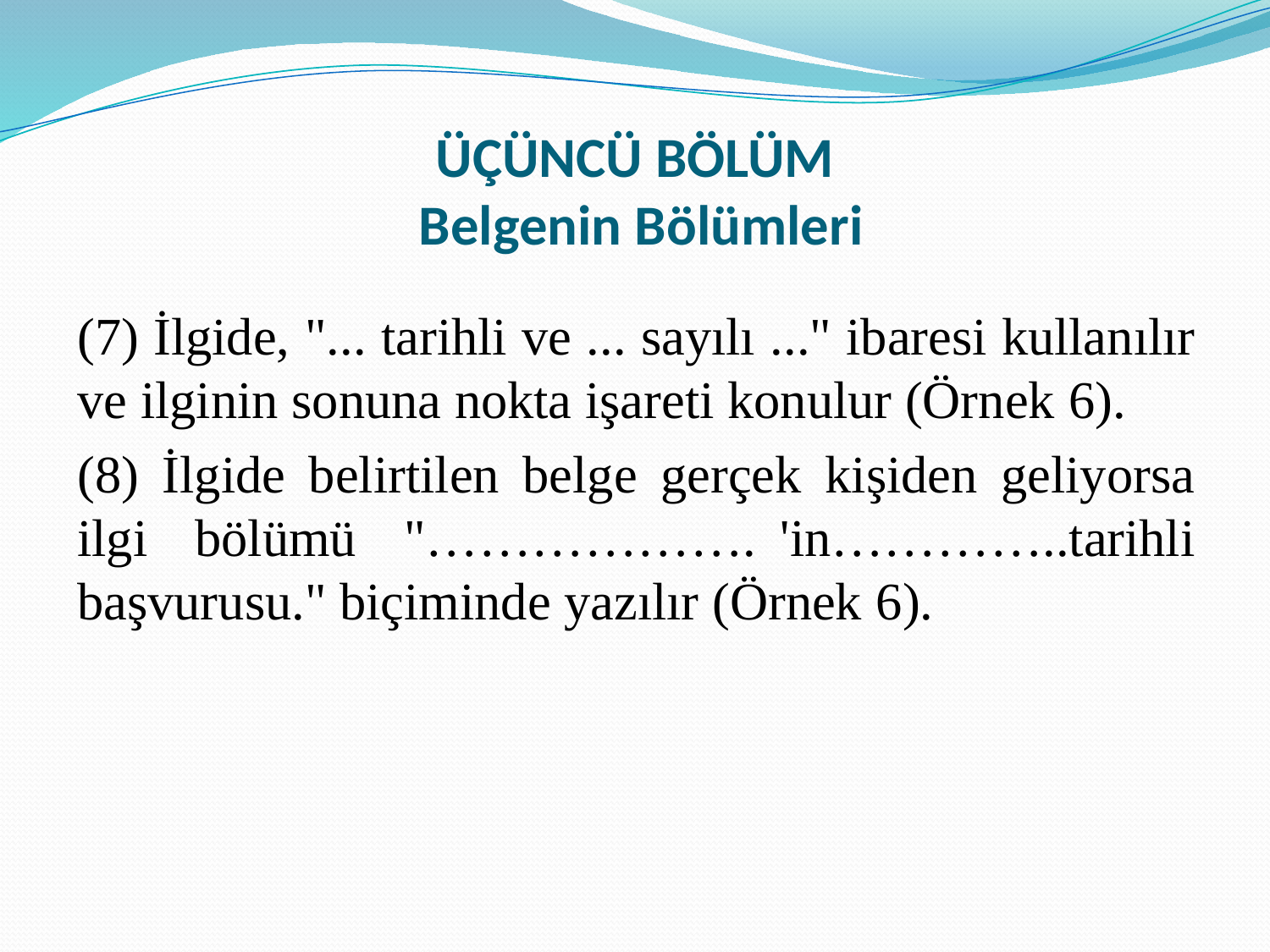

# ÜÇÜNCÜ BÖLÜM Belgenin Bölümleri
(7) İlgide, "... tarihli ve ... sayılı ..." ibaresi kullanılır ve ilginin sonuna nokta işareti konulur (Örnek 6).
(8) İlgide belirtilen belge gerçek kişiden geliyorsa ilgi bölümü "……………….	'in…………..tarihli başvurusu." biçiminde yazılır (Örnek 6).